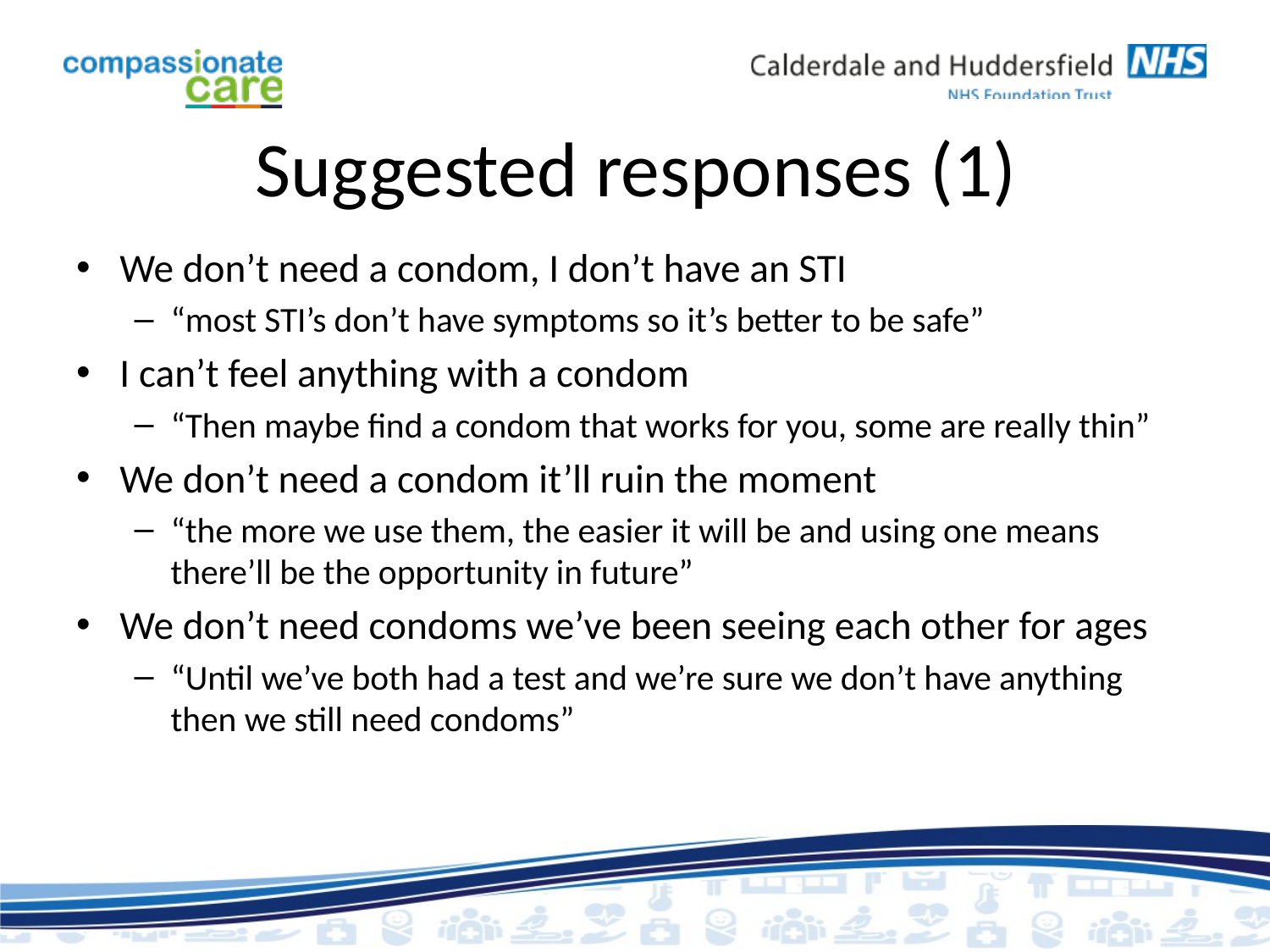

# Suggested responses (1)
We don’t need a condom, I don’t have an STI
“most STI’s don’t have symptoms so it’s better to be safe”
I can’t feel anything with a condom
“Then maybe find a condom that works for you, some are really thin”
We don’t need a condom it’ll ruin the moment
“the more we use them, the easier it will be and using one means there’ll be the opportunity in future”
We don’t need condoms we’ve been seeing each other for ages
“Until we’ve both had a test and we’re sure we don’t have anything then we still need condoms”